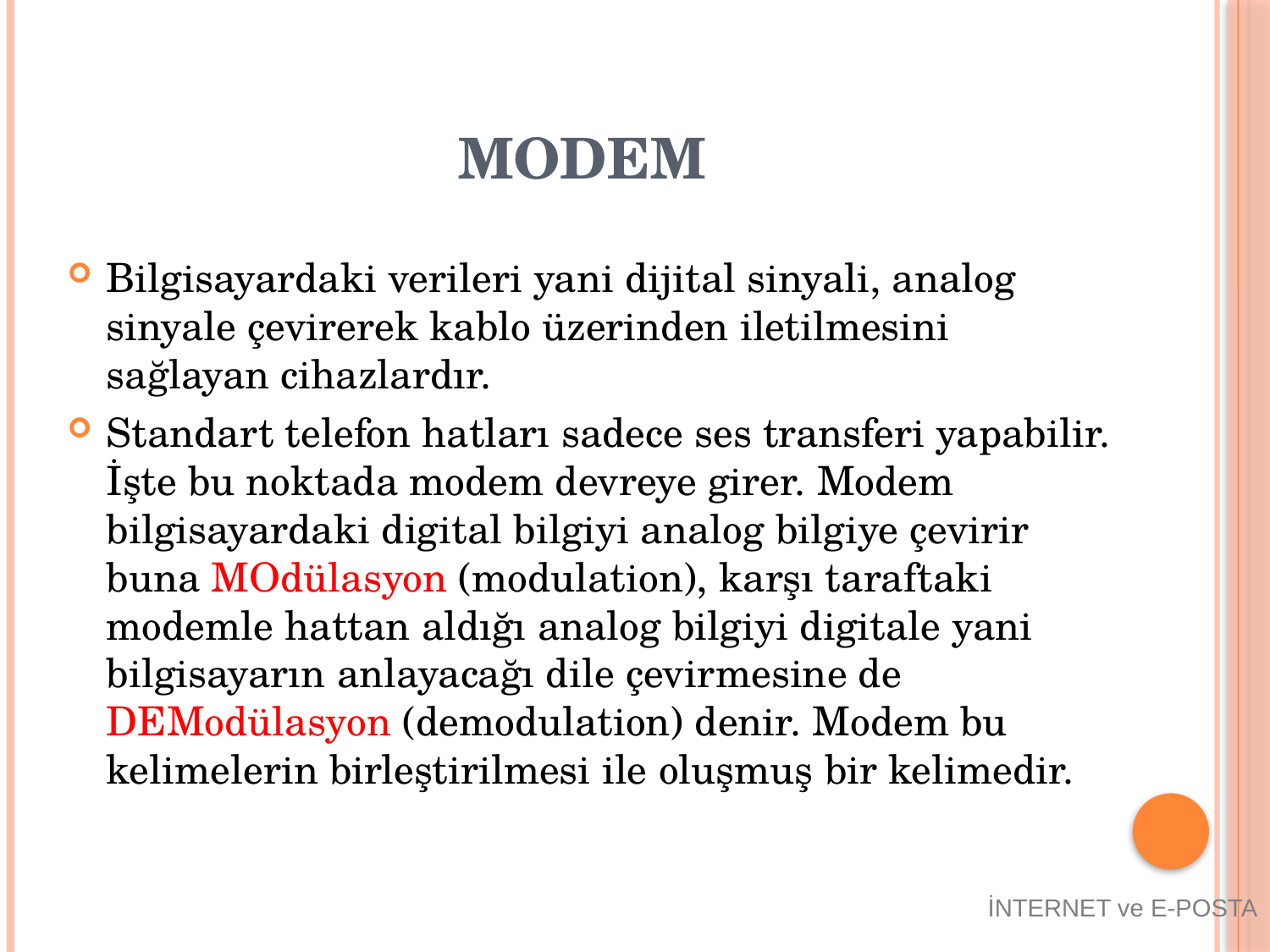

# MODEM
Bilgisayardaki verileri yani dijital sinyali, analog sinyale çevirerek kablo üzerinden iletilmesini sağlayan cihazlardır.
Standart telefon hatları sadece ses transferi yapabilir. İşte bu noktada modem devreye girer. Modem bilgisayardaki digital bilgiyi analog bilgiye çevirir buna MOdülasyon (modulation), karşı taraftaki modemle hattan aldığı analog bilgiyi digitale yani bilgisayarın anlayacağı dile çevirmesine de DEModülasyon (demodulation) denir. Modem bu kelimelerin birleştirilmesi ile oluşmuş bir kelimedir.

İNTERNET ve E-POSTA